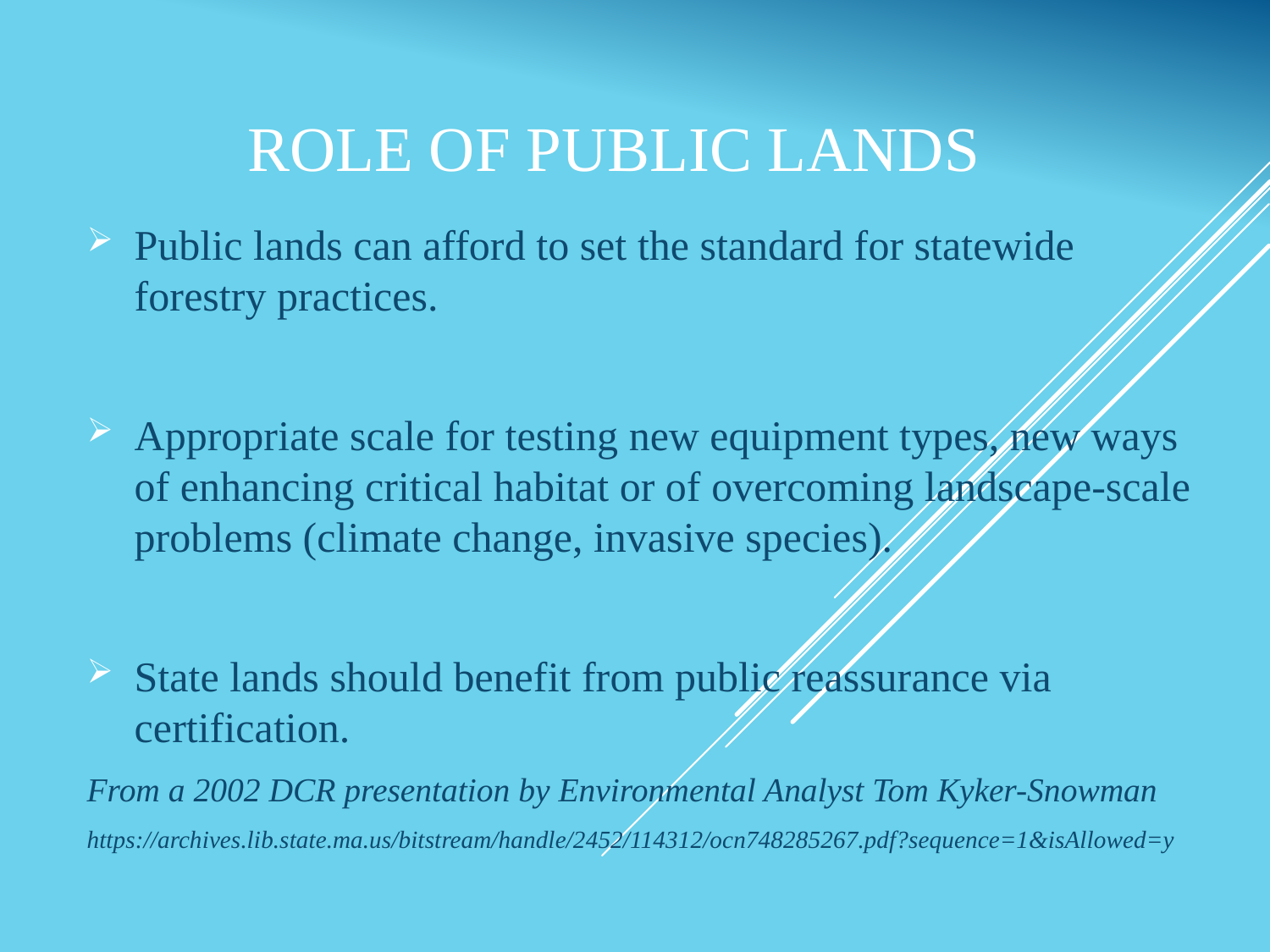

# Role of public lands
Public lands can afford to set the standard for statewide forestry practices.

Appropriate scale for testing new equipment types, new ways of enhancing critical habitat or of overcoming landscape-scale problems (climate change, invasive species).

State lands should benefit from public reassurance via certification.
From a 2002 DCR presentation by Environmental Analyst Tom Kyker-Snowman
https://archives.lib.state.ma.us/bitstream/handle/2452/114312/ocn748285267.pdf?sequence=1&isAllowed=y